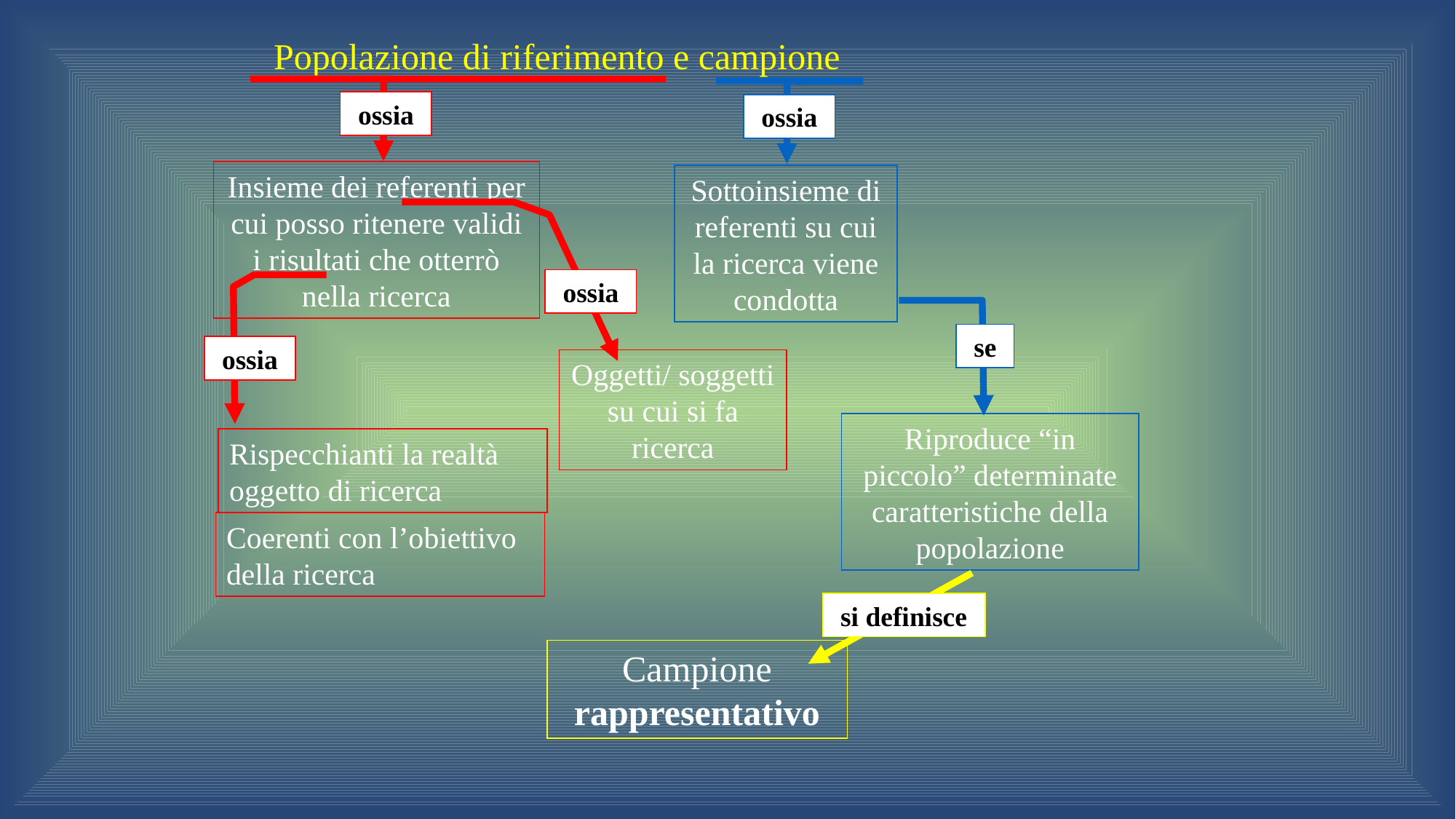

Popolazione di riferimento e campione

ossia
Insieme dei referenti per cui posso ritenere validi i risultati che otterrò nella ricerca

ossia
Sottoinsieme di referenti su cui la ricerca viene condotta

ossia
Oggetti/ soggetti su cui si fa ricerca

ossia
Rispecchianti la realtà oggetto di ricerca

se
Riproduce “in piccolo” determinate caratteristiche della popolazione
Coerenti con l’obiettivo della ricerca

si definisce
Campione rappresentativo